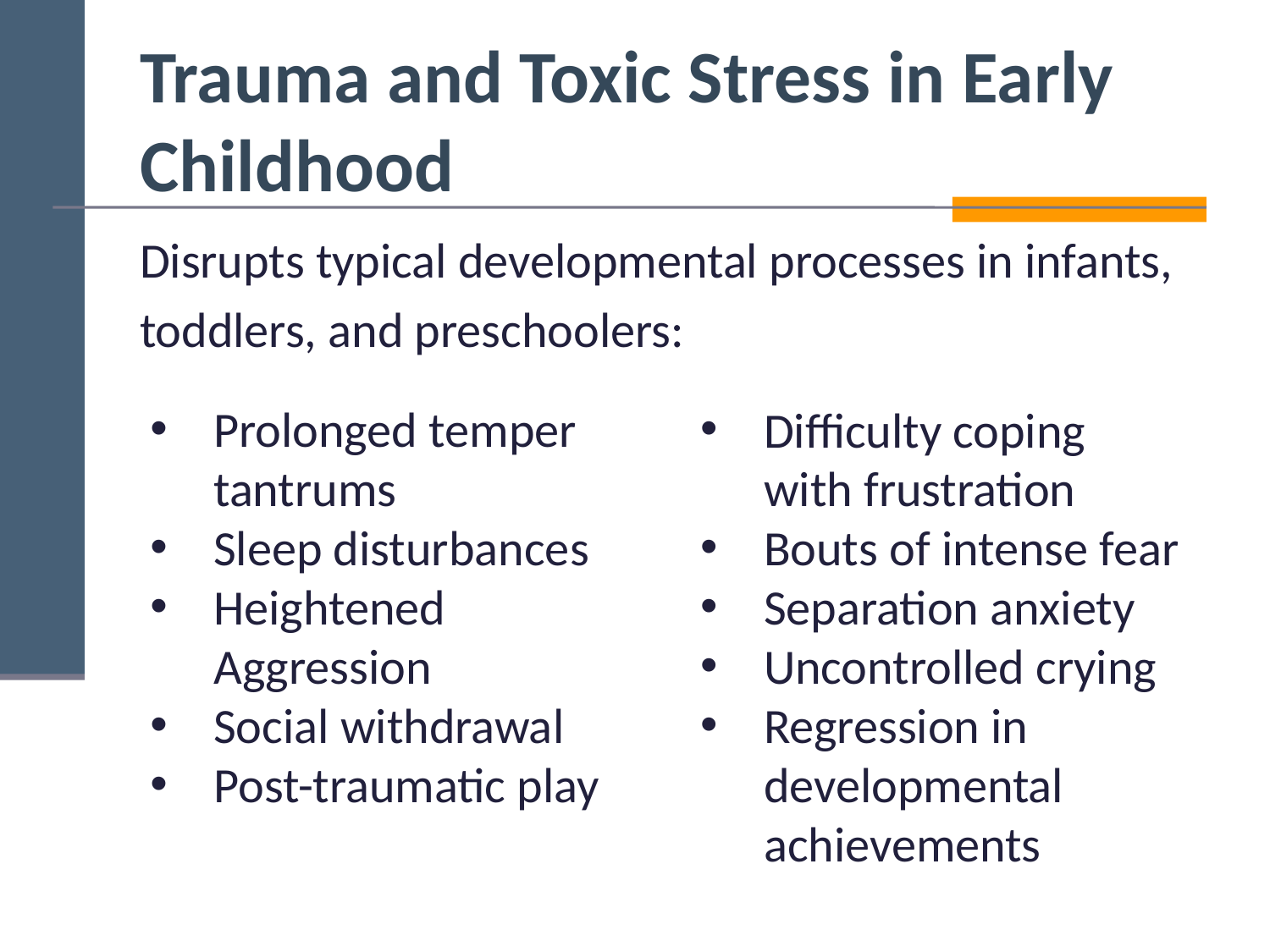

# Trauma and Toxic Stress in Early Childhood
Disrupts typical developmental processes in infants,
toddlers, and preschoolers:
Prolonged temper tantrums
Sleep disturbances
Heightened Aggression
Social withdrawal
Post-traumatic play

Difficulty coping with frustration
Bouts of intense fear
Separation anxiety
Uncontrolled crying
Regression in developmental achievements